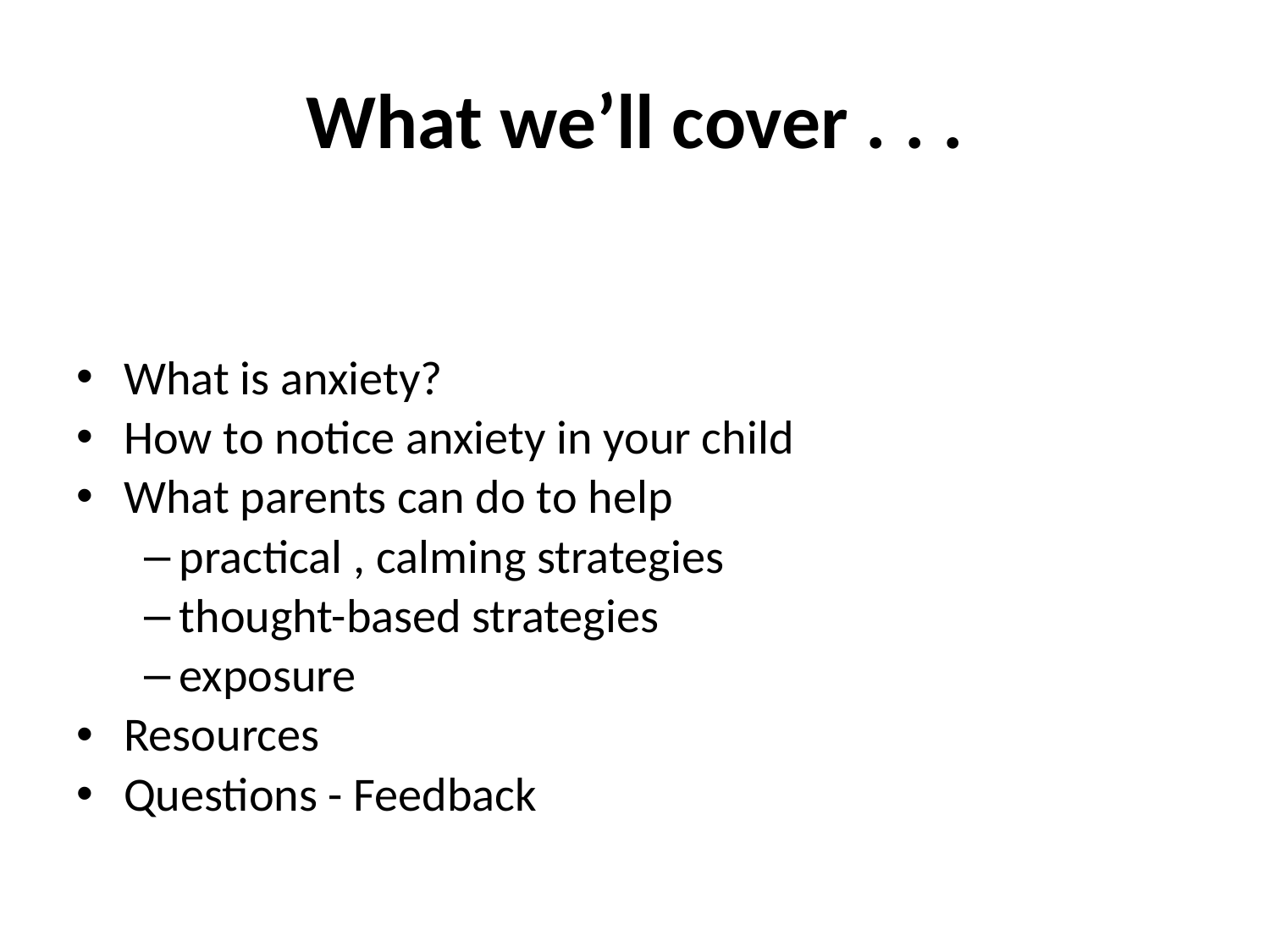

# What we’ll cover . . .

What is anxiety?
How to notice anxiety in your child
What parents can do to help
practical , calming strategies
thought-based strategies
exposure
Resources
Questions - Feedback